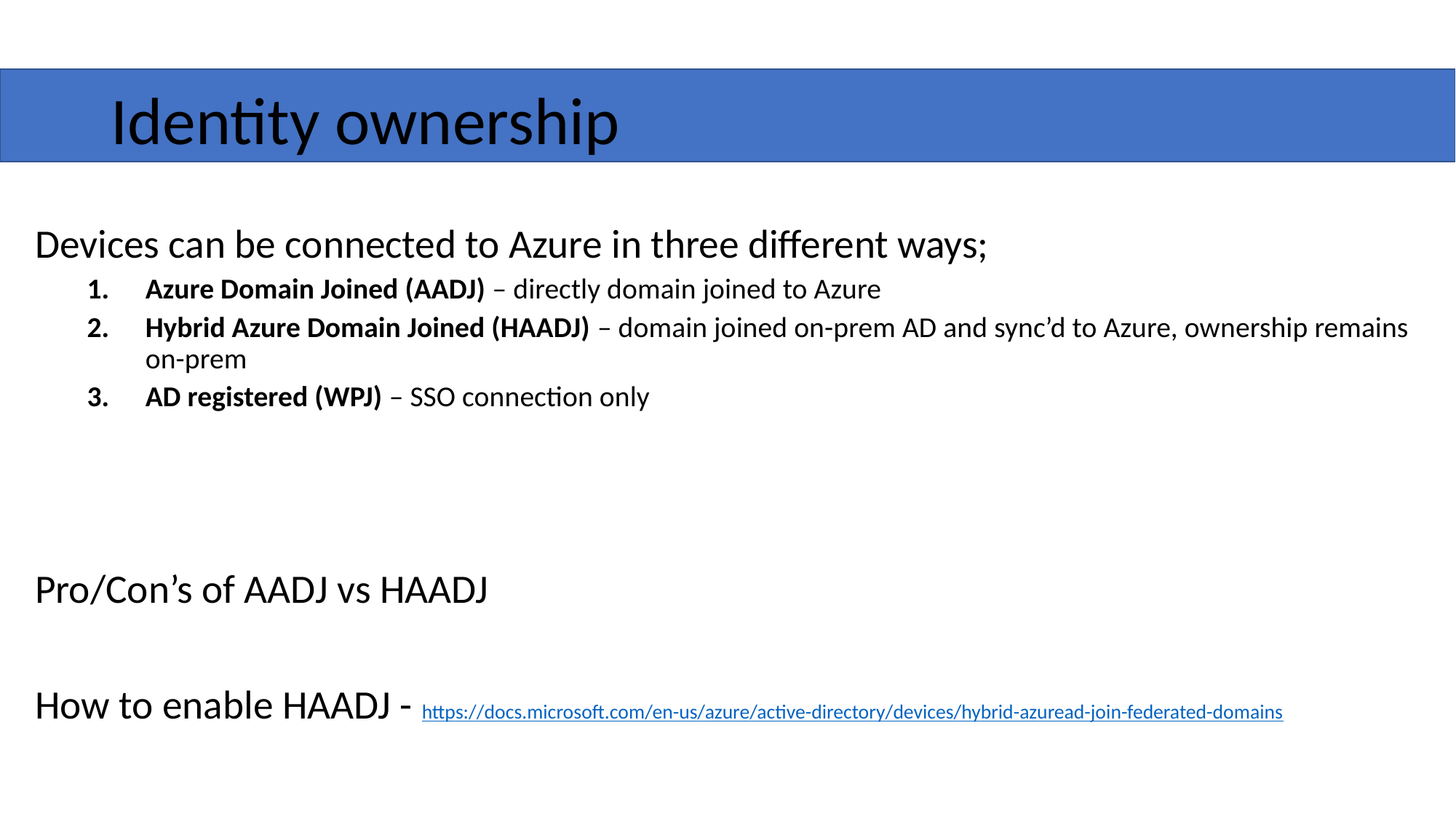

# Identity ownership

Devices can be connected to Azure in three different ways;
Azure Domain Joined (AADJ) – directly domain joined to Azure
Hybrid Azure Domain Joined (HAADJ) – domain joined on-prem AD and sync’d to Azure, ownership remains on-prem
AD registered (WPJ) – SSO connection only

Pro/Con’s of AADJ vs HAADJ

How to enable HAADJ - https://docs.microsoft.com/en-us/azure/active-directory/devices/hybrid-azuread-join-federated-domains